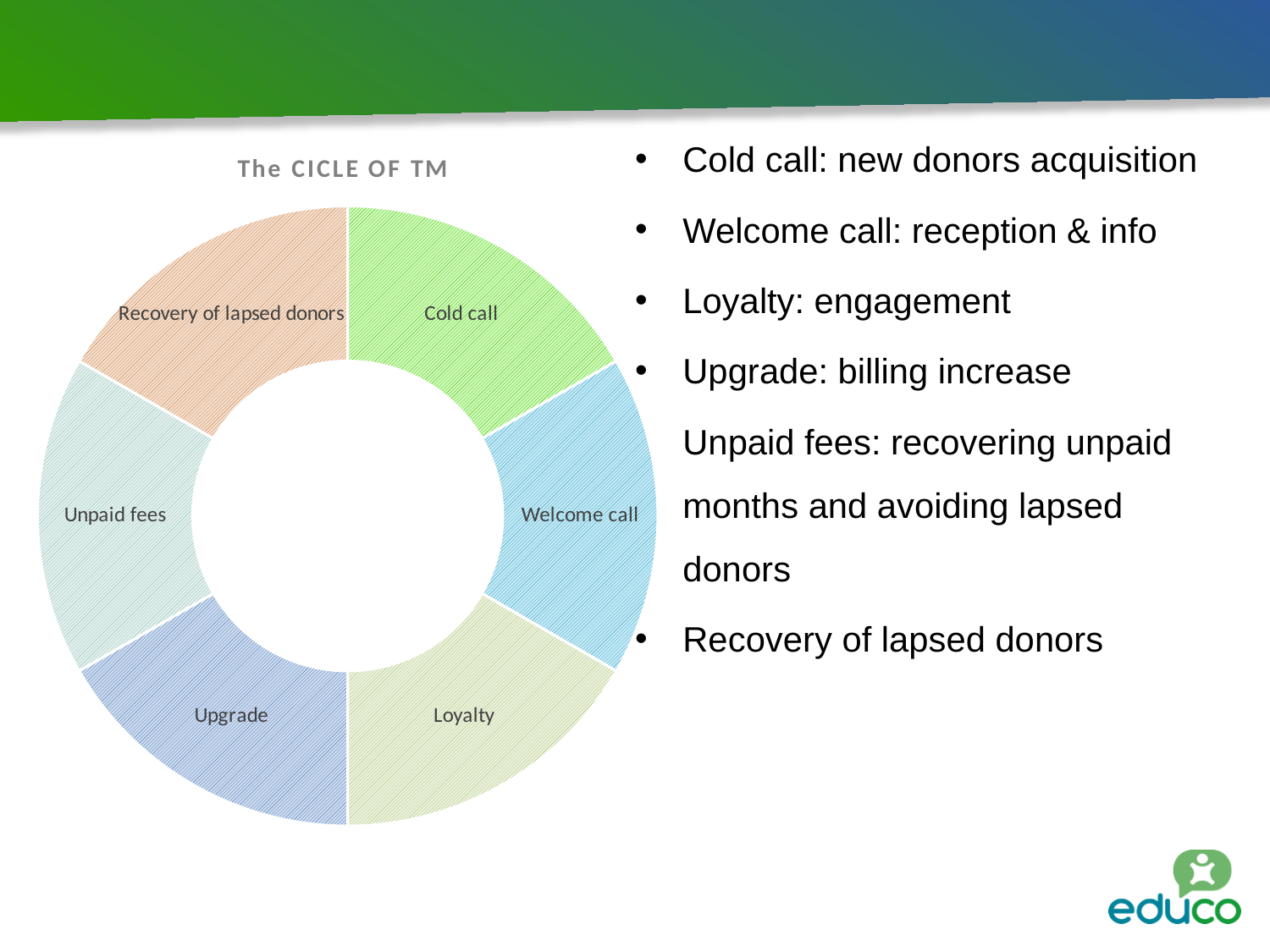

Cold call: new donors acquisition
Welcome call: reception & info
Loyalty: engagement
Upgrade: billing increase
Unpaid fees: recovering unpaid months and avoiding lapsed donors
Recovery of lapsed donors

### Chart: The CICLE OF TM

| Category |  |
|---|---|
| Cold call  | 1.0 |
| Welcome call | 1.0 |
| Loyalty | 1.0 |
| Upgrade | 1.0 |
| Unpaid fees | 1.0 |
| Recovery of lapsed donors | 1.0 |